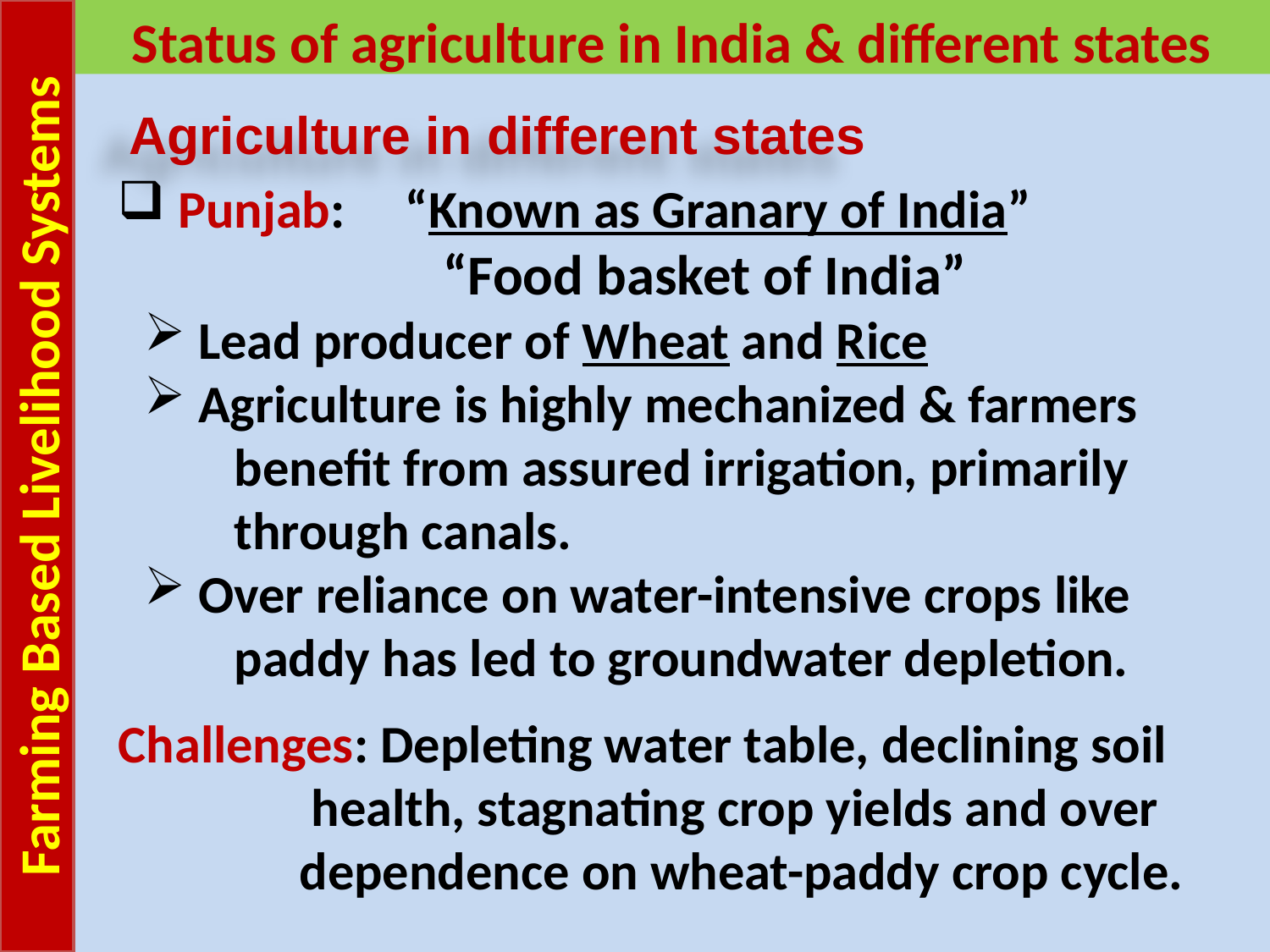

Farming Based Livelihood Systems
Status of agriculture in India & different states
Agriculture in different states
 Punjab:     “Known as Granary of India”
      “Food basket of India”
 Lead producer of Wheat and Rice
 Agriculture is highly mechanized & farmers
     benefit from assured irrigation, primarily
     through canals.
 Over reliance on water-intensive crops like
     paddy has led to groundwater depletion.

Challenges: Depleting water table, declining soil
                health, stagnating crop yields and over
               dependence on wheat-paddy crop cycle.